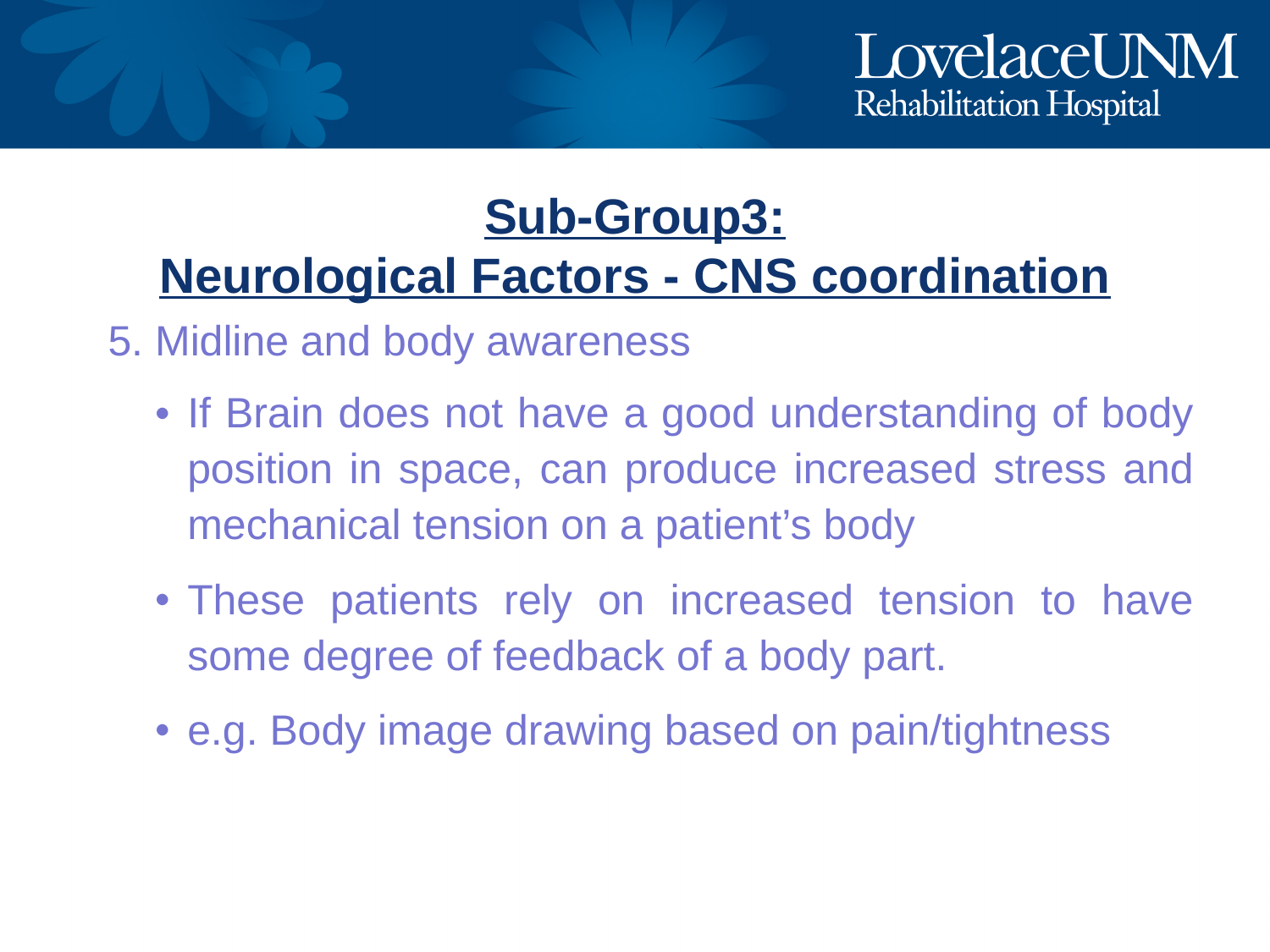

# Sub-Group3: Neurological Factors - CNS coordination
5. Midline and body awareness
If Brain does not have a good understanding of body position in space, can produce increased stress and mechanical tension on a patient’s body
These patients rely on increased tension to have some degree of feedback of a body part.
e.g. Body image drawing based on pain/tightness